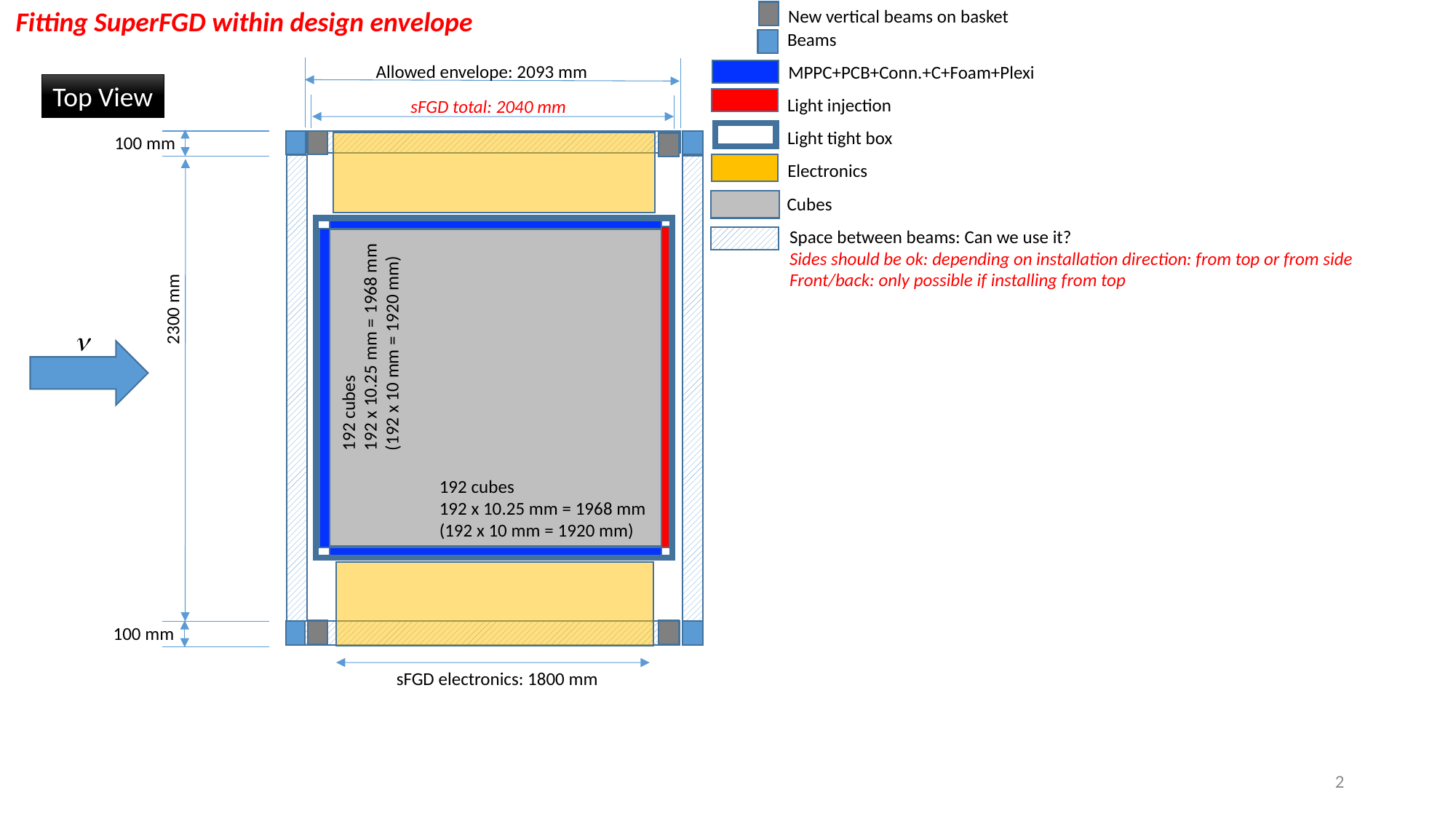

New vertical beams on basket
Fitting SuperFGD within design envelope

Beams

Allowed envelope: 2093 mm
MPPC+PCB+Conn.+C+Foam+Plexi

Top View
Light injection

sFGD total: 2040 mm
Light tight box

100 mm

Electronics

Cubes

Space between beams: Can we use it?
Sides should be ok: depending on installation direction: from top or from side
Front/back: only possible if installing from top

2300 mm
192 cubes
192 x 10.25 mm = 1968 mm
(192 x 10 mm = 1920 mm)
ν

192 cubes
192 x 10.25 mm = 1968 mm
(192 x 10 mm = 1920 mm)

100 mm

sFGD electronics: 1800 mm
2